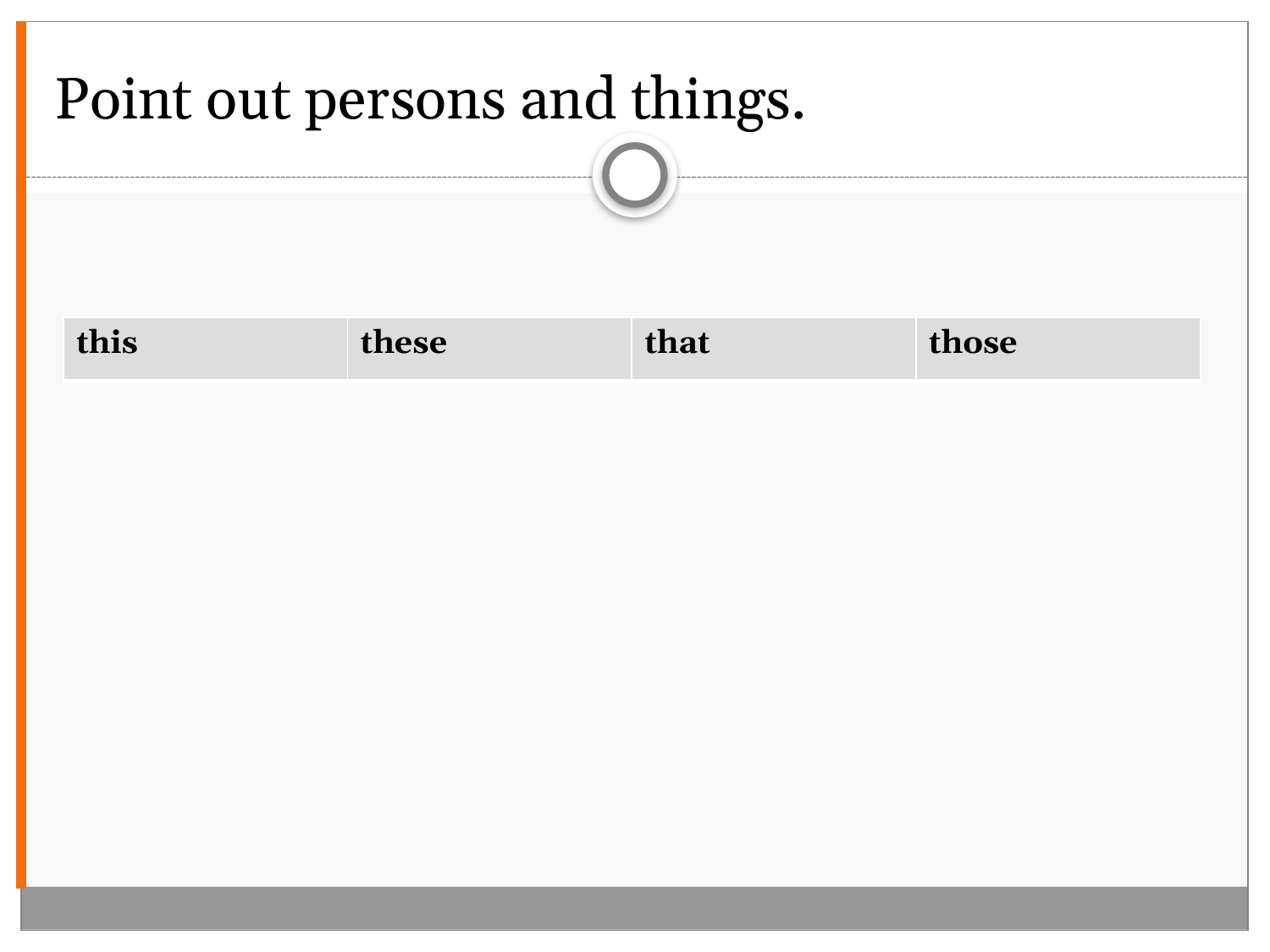

# Point out persons and things.
| this | these | that | those |
| --- | --- | --- | --- |